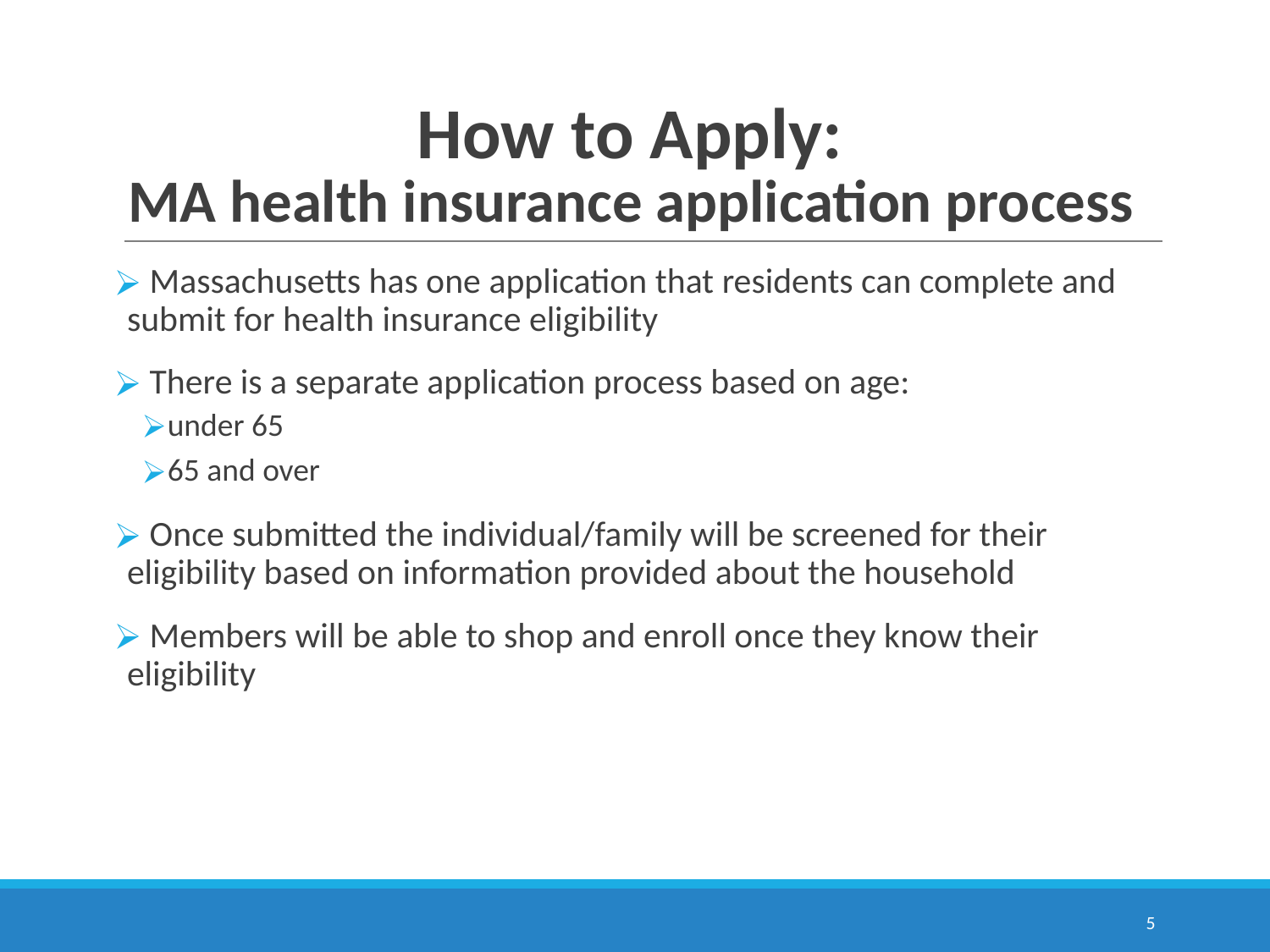

# How to Apply: MA health insurance application process
 Massachusetts has one application that residents can complete and submit for health insurance eligibility
 There is a separate application process based on age:
under 65
65 and over
 Once submitted the individual/family will be screened for their eligibility based on information provided about the household
 Members will be able to shop and enroll once they know their eligibility

5